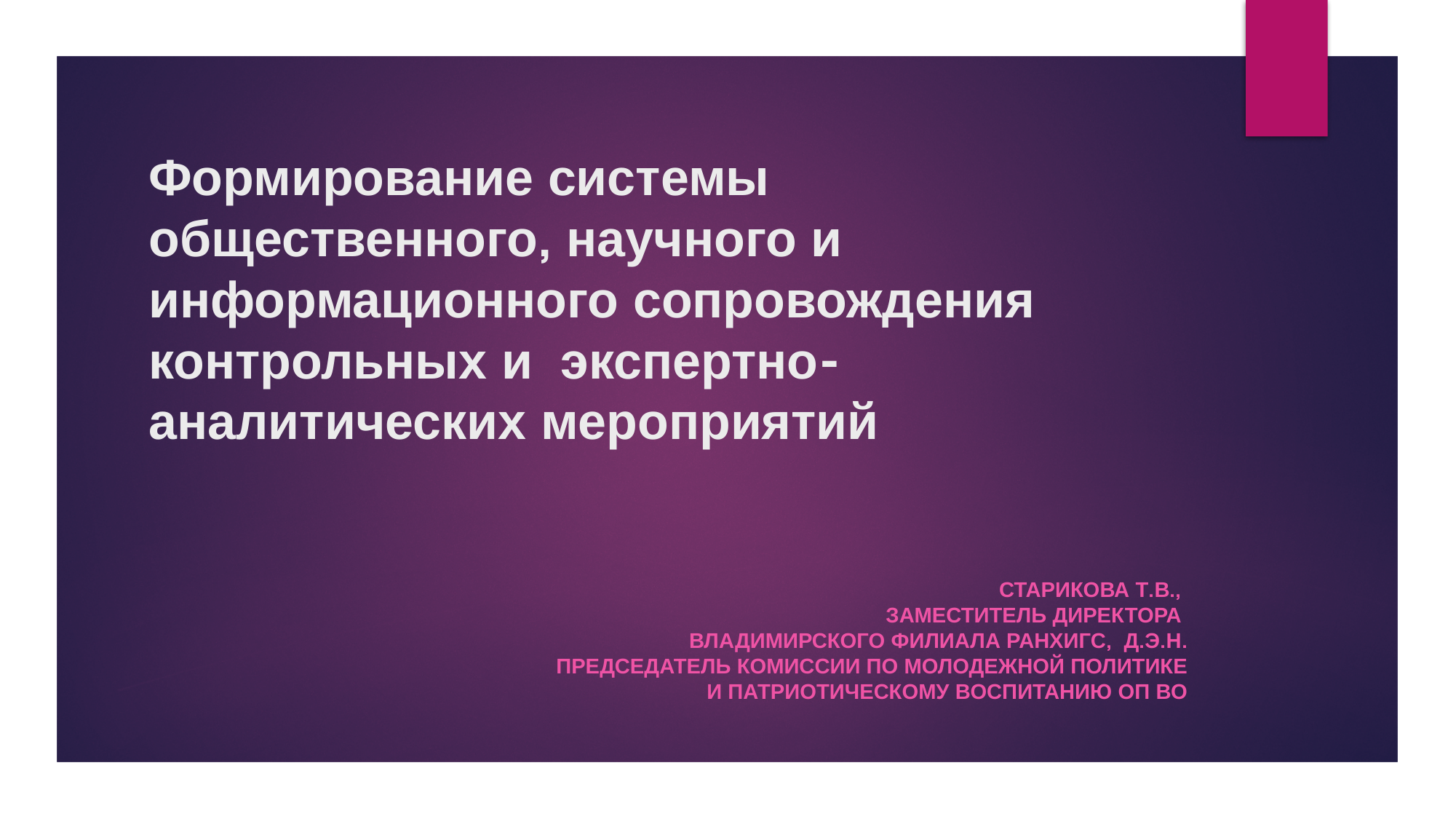

# Формирование системы общественного, научного и информационного сопровождения контрольных и  экспертно-аналитических мероприятий
Старикова Т.В.,
Заместитель директора
владимирского филиала РАНХиГС,  д.э.н.
Председатель комиссии по молодежной политике
 и патриотическому воспитанию ОП ВО